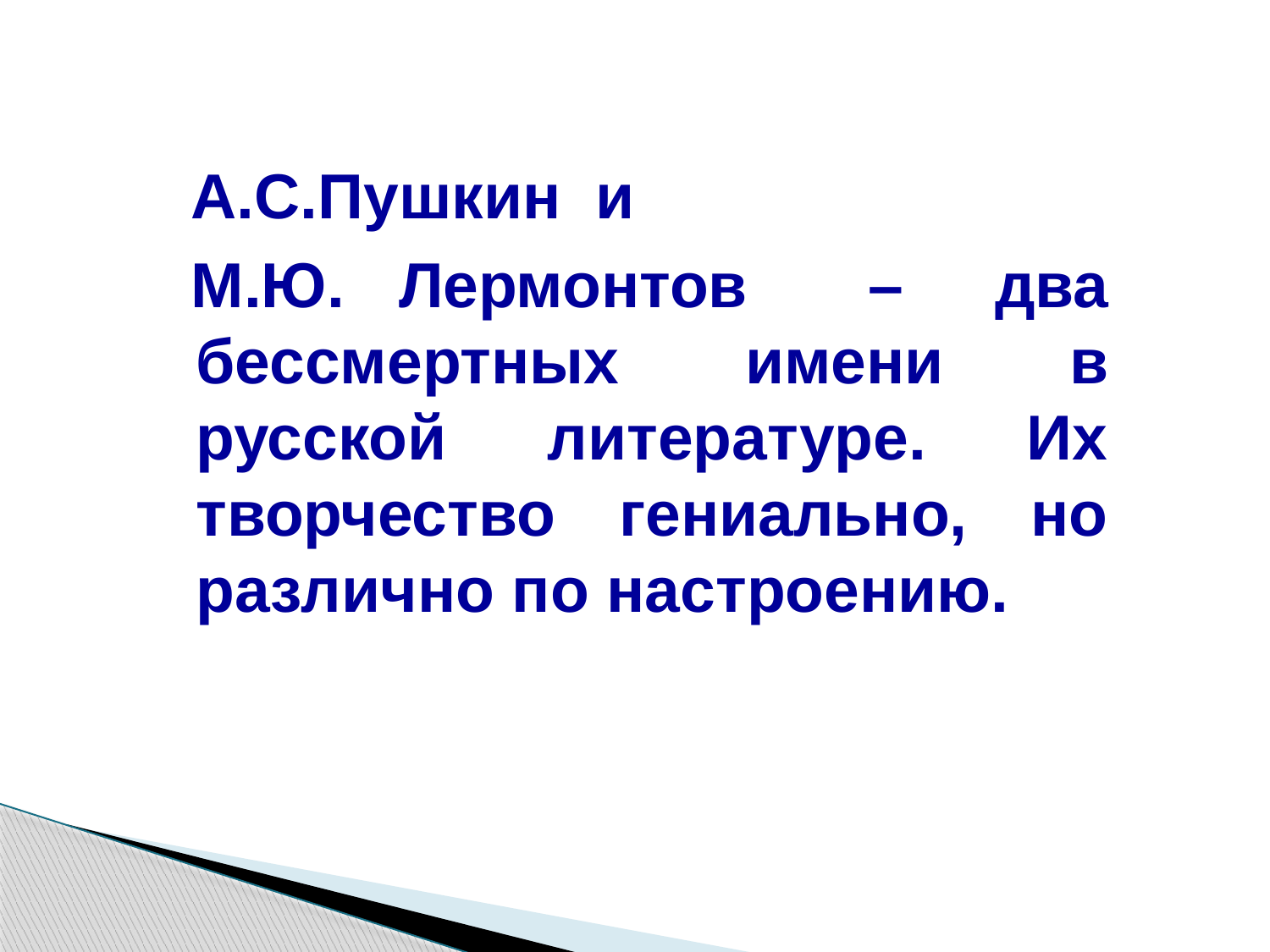

А.С.Пушкин  и
М.Ю. Лермонтов	–	два бессмертных имени в русской литературе. Их творчество гениально, но различно по настроению.